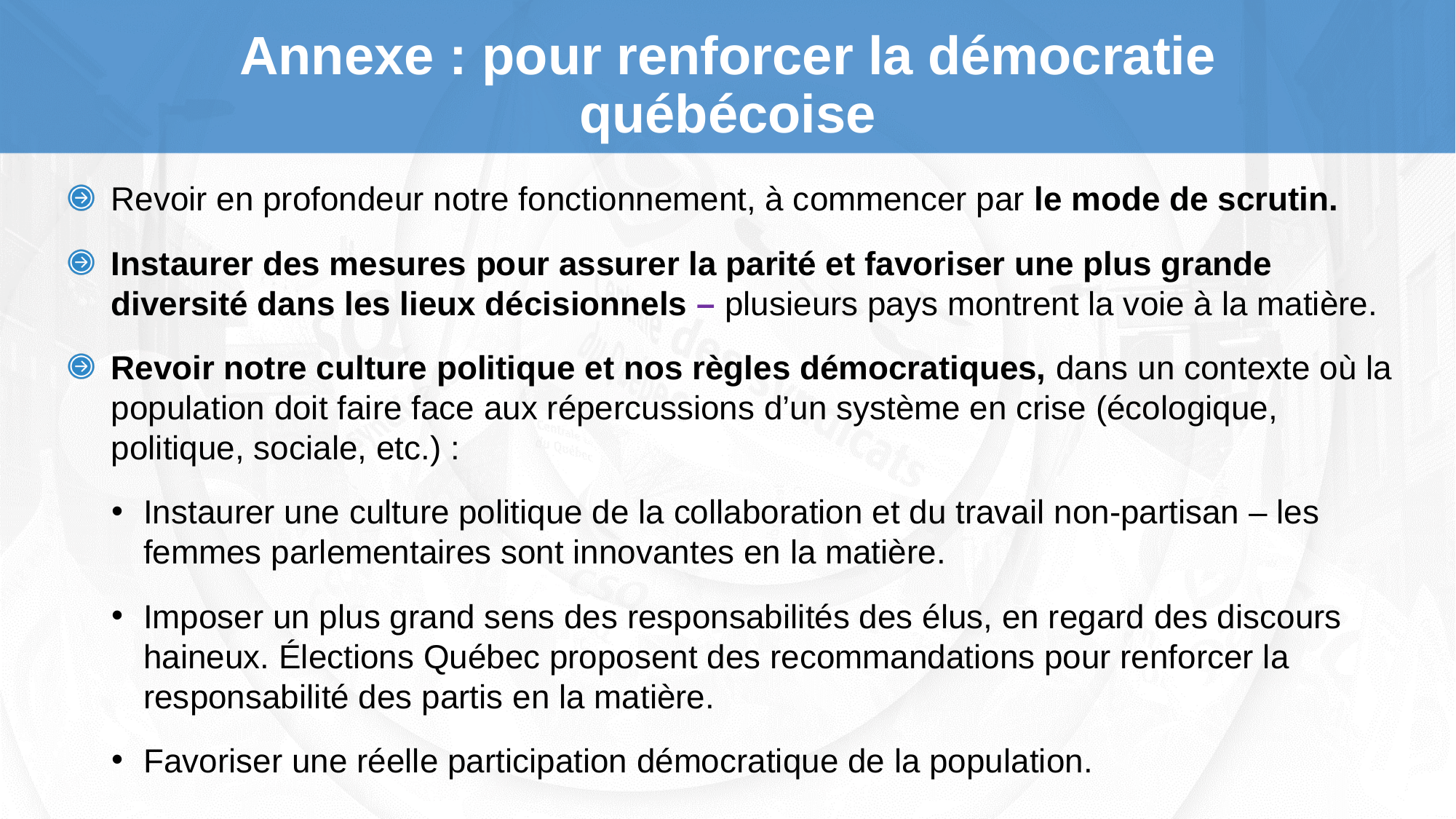

# Annexe : pour renforcer la démocratie québécoise
Revoir en profondeur notre fonctionnement, à commencer par le mode de scrutin.
Instaurer des mesures pour assurer la parité et favoriser une plus grande diversité dans les lieux décisionnels – plusieurs pays montrent la voie à la matière.
Revoir notre culture politique et nos règles démocratiques, dans un contexte où la population doit faire face aux répercussions d’un système en crise (écologique, politique, sociale, etc.) :
Instaurer une culture politique de la collaboration et du travail non-partisan – les femmes parlementaires sont innovantes en la matière.
Imposer un plus grand sens des responsabilités des élus, en regard des discours haineux. Élections Québec proposent des recommandations pour renforcer la responsabilité des partis en la matière.
Favoriser une réelle participation démocratique de la population.